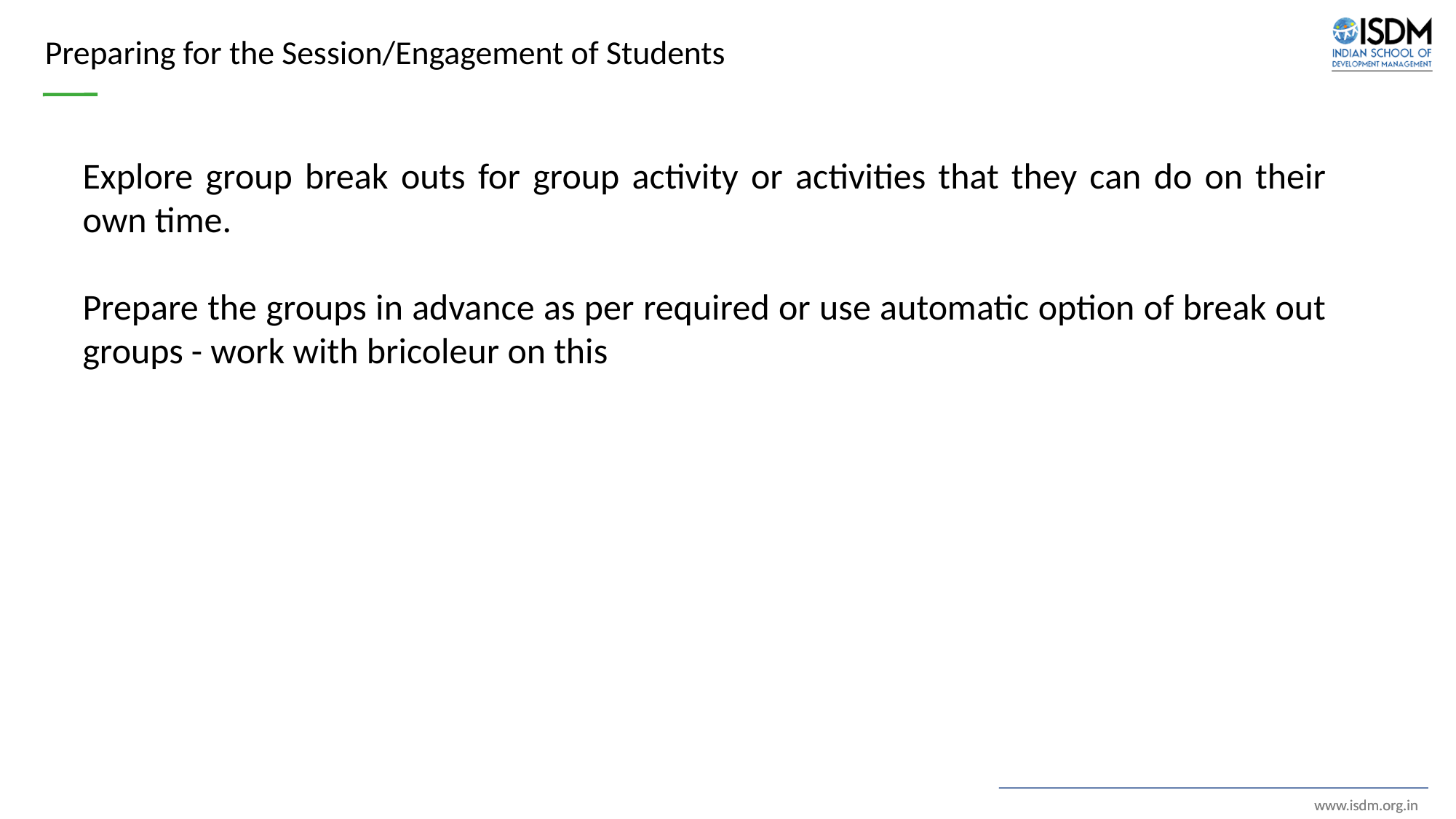

Preparing for the Session/Engagement of Students

Explore group break outs for group activity or activities that they can do on their own time.

Prepare the groups in advance as per required or use automatic option of break out groups - work with bricoleur on this